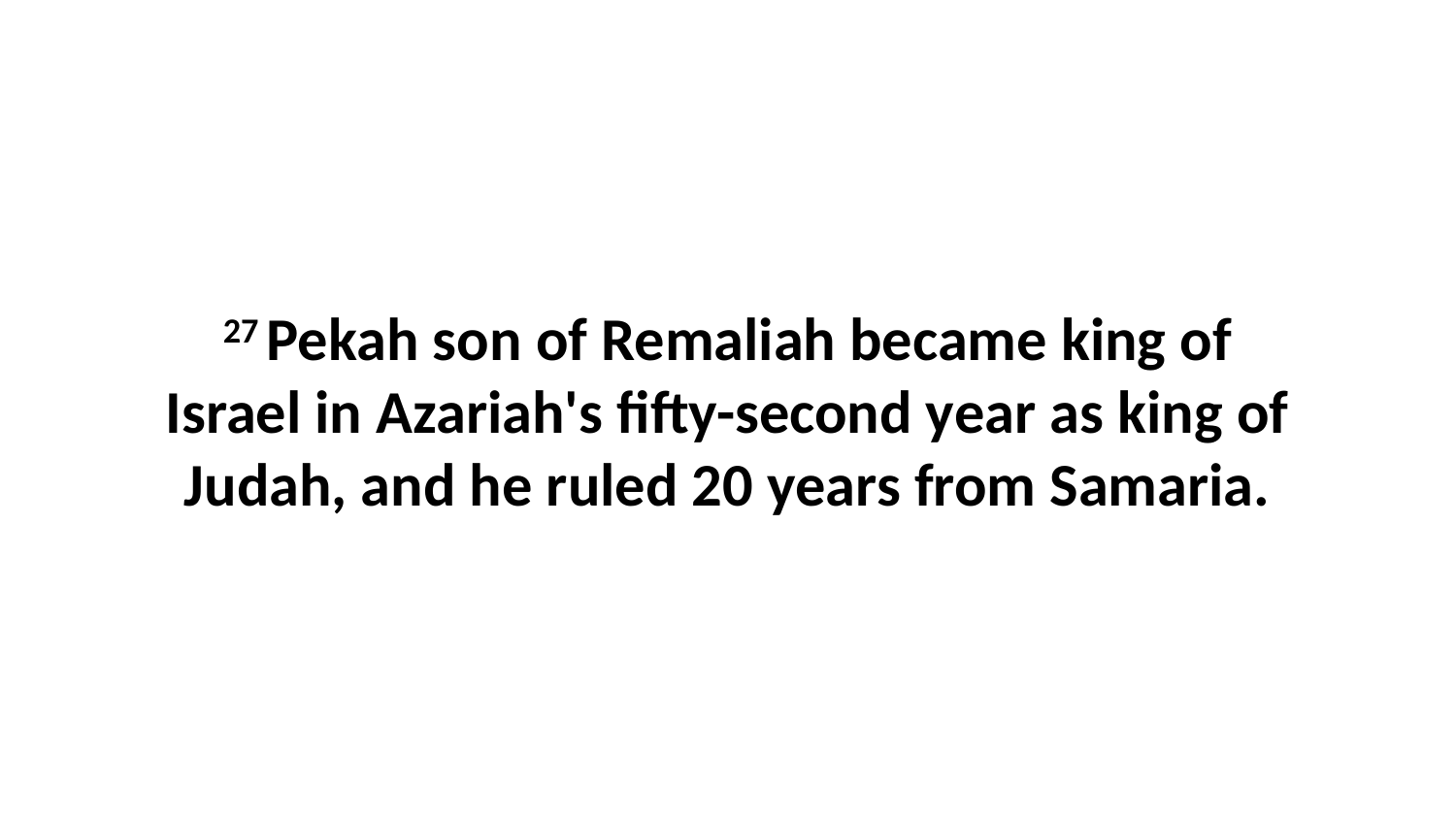

27 Pekah son of Remaliah became king of Israel in Azariah's fifty-second year as king of Judah, and he ruled 20 years from Samaria.